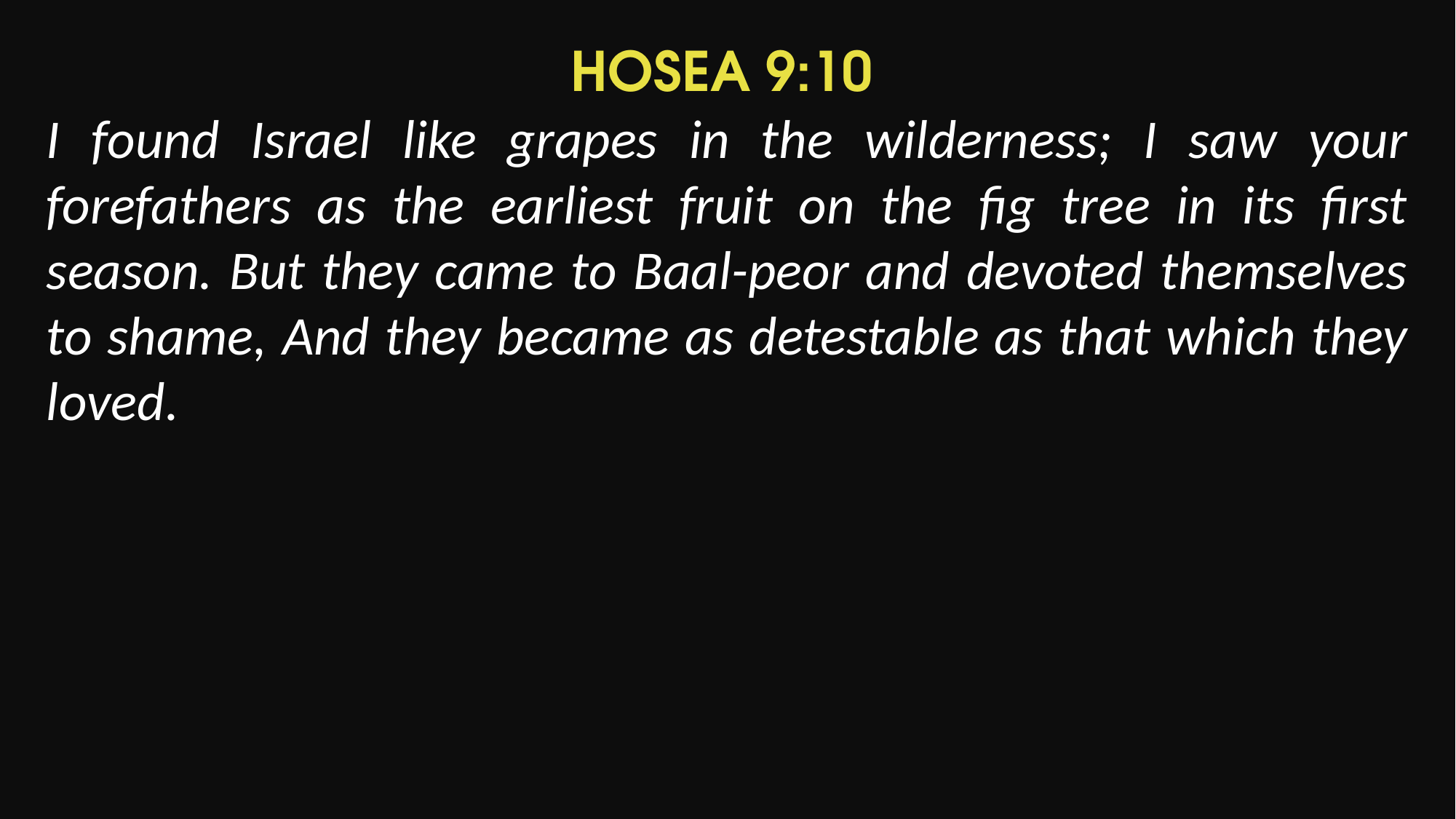

Hosea 9:10
I found Israel like grapes in the wilderness; I saw your forefathers as the earliest fruit on the fig tree in its first season. But they came to Baal-peor and devoted themselves to shame, And they became as detestable as that which they loved.